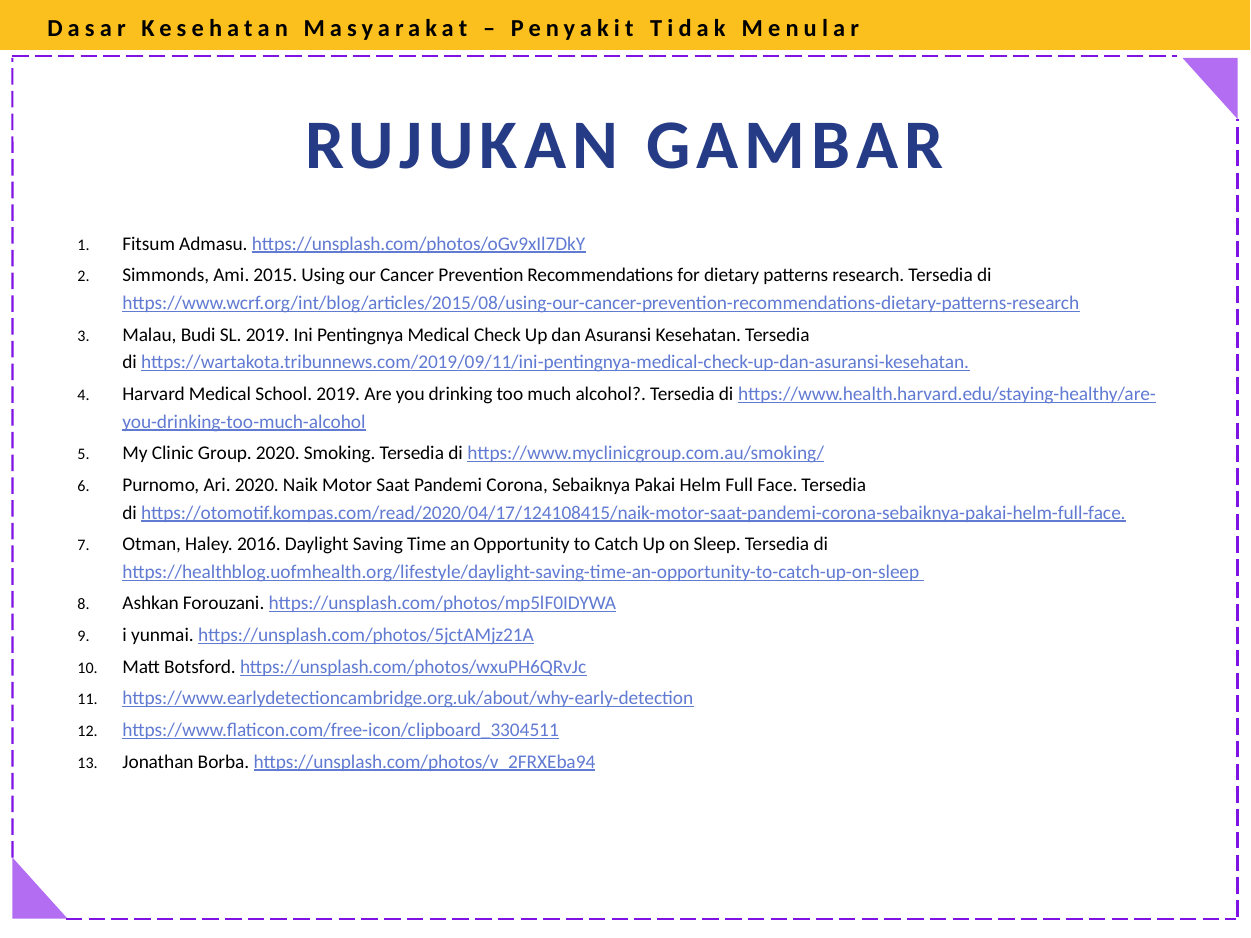

Dasar Kesehatan Masyarakat – Penyakit Tidak Menular

# RUJUKAN GAMBAR
Fitsum Admasu. https://unsplash.com/photos/oGv9xIl7DkY
Simmonds, Ami. 2015. Using our Cancer Prevention Recommendations for dietary patterns research. Tersedia di https://www.wcrf.org/int/blog/articles/2015/08/using-our-cancer-prevention-recommendations-dietary-patterns-research
Malau, Budi SL. 2019. Ini Pentingnya Medical Check Up dan Asuransi Kesehatan. Tersedia di https://wartakota.tribunnews.com/2019/09/11/ini-pentingnya-medical-check-up-dan-asuransi-kesehatan.
Harvard Medical School. 2019. Are you drinking too much alcohol?. Tersedia di https://www.health.harvard.edu/staying-healthy/are-you-drinking-too-much-alcohol
My Clinic Group. 2020. Smoking. Tersedia di https://www.myclinicgroup.com.au/smoking/
Purnomo, Ari. 2020. Naik Motor Saat Pandemi Corona, Sebaiknya Pakai Helm Full Face. Tersedia di https://otomotif.kompas.com/read/2020/04/17/124108415/naik-motor-saat-pandemi-corona-sebaiknya-pakai-helm-full-face.
Otman, Haley. 2016. Daylight Saving Time an Opportunity to Catch Up on Sleep. Tersedia di https://healthblog.uofmhealth.org/lifestyle/daylight-saving-time-an-opportunity-to-catch-up-on-sleep
Ashkan Forouzani. https://unsplash.com/photos/mp5lF0IDYWA
i yunmai. https://unsplash.com/photos/5jctAMjz21A
Matt Botsford. https://unsplash.com/photos/wxuPH6QRvJc
https://www.earlydetectioncambridge.org.uk/about/why-early-detection
https://www.flaticon.com/free-icon/clipboard_3304511
Jonathan Borba. https://unsplash.com/photos/v_2FRXEba94